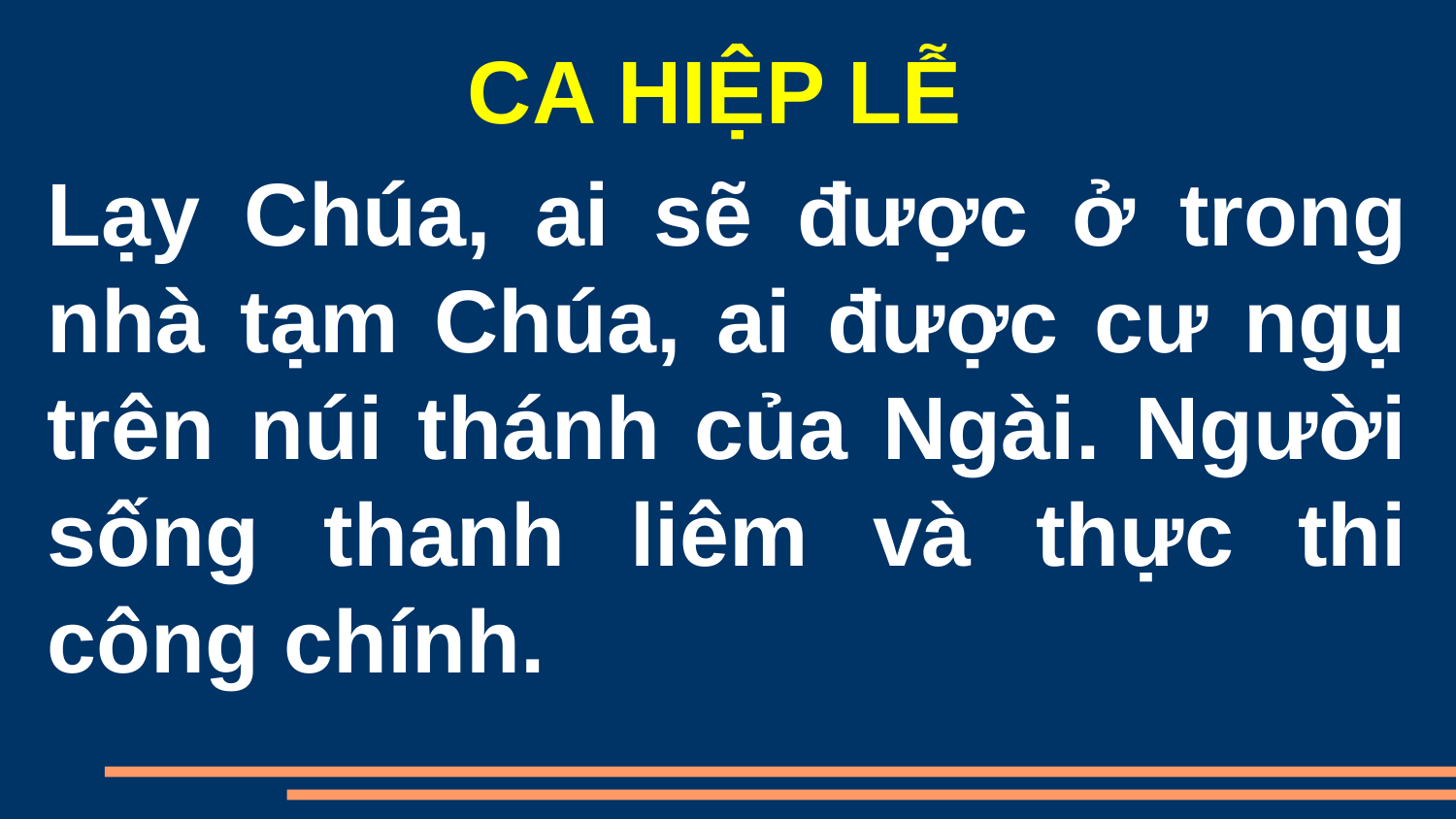

CA HIỆP LỄ
Lạy Chúa, ai sẽ được ở trong nhà tạm Chúa, ai được cư ngụ trên núi thánh của Ngài. Người sống thanh liêm và thực thi công chính.